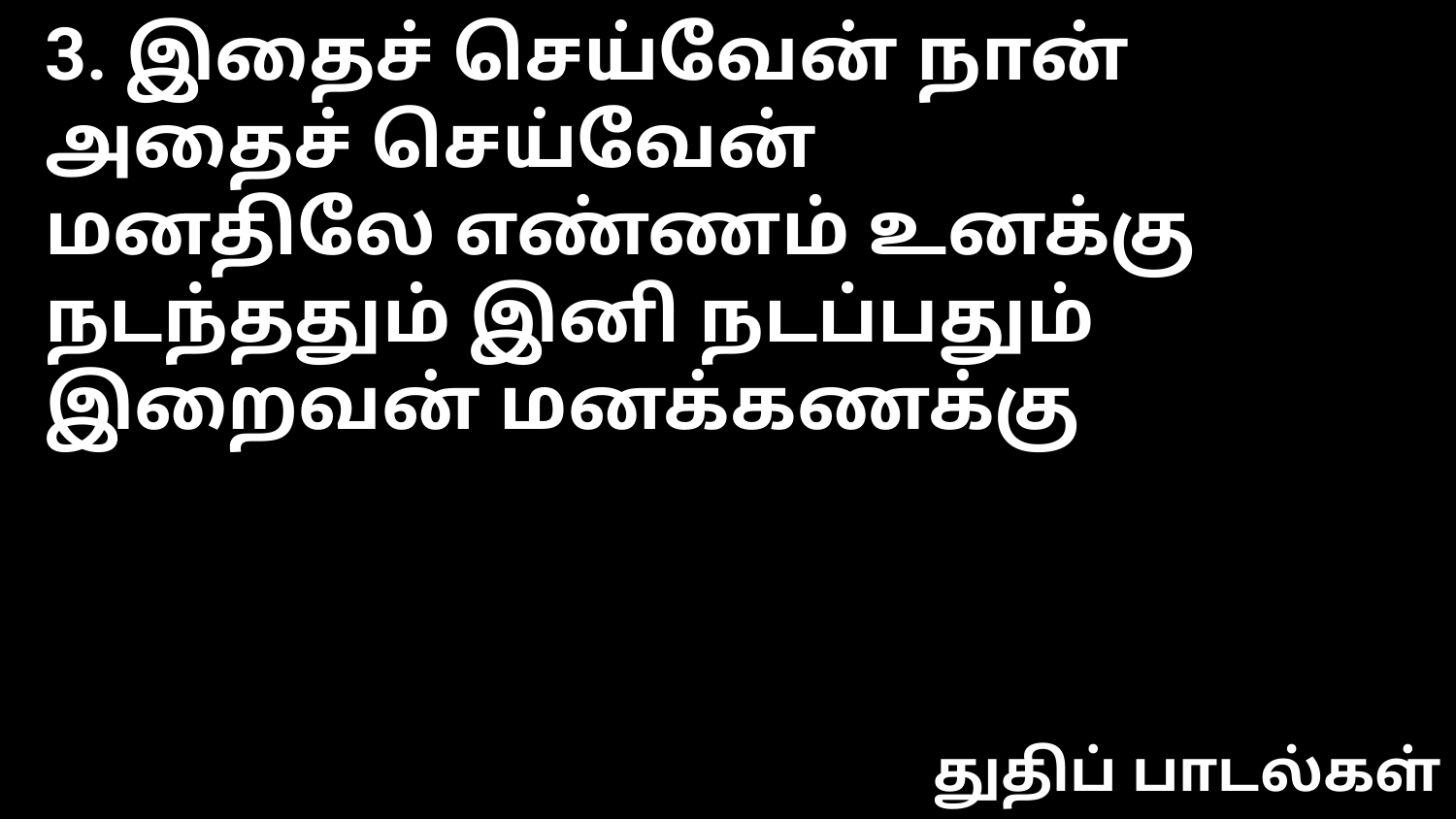

3. இதைச் செய்வேன் நான் அதைச் செய்வேன்
மனதிலே எண்ணம் உனக்கு
நடந்ததும் இனி நடப்பதும்
இறைவன் மனக்கணக்கு

துதிப் பாடல்கள்